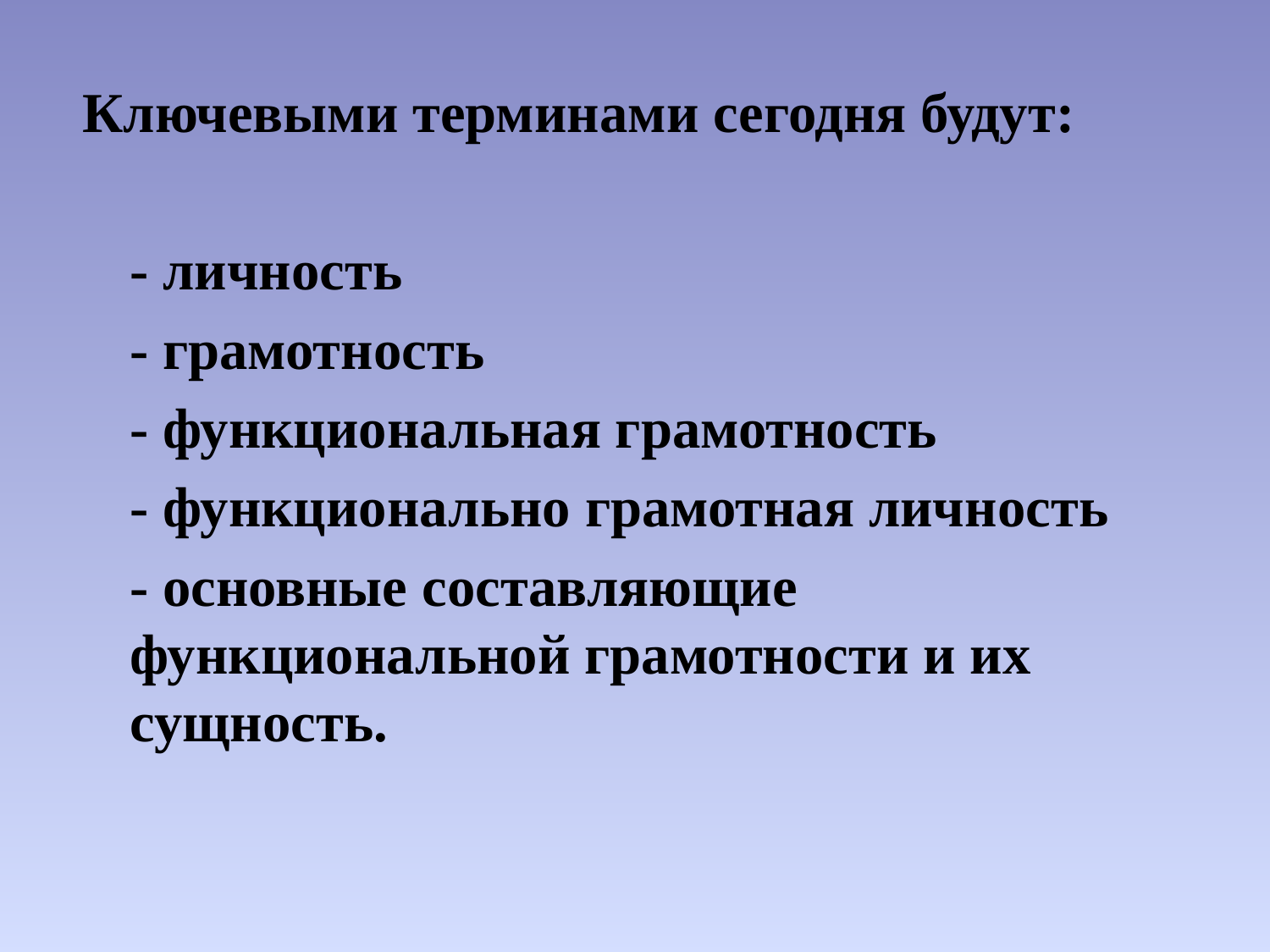

Ключевыми терминами сегодня будут:

	- личность
	- грамотность
	- функциональная грамотность
	- функционально грамотная личность
	- основные составляющие функциональной грамотности и их сущность.